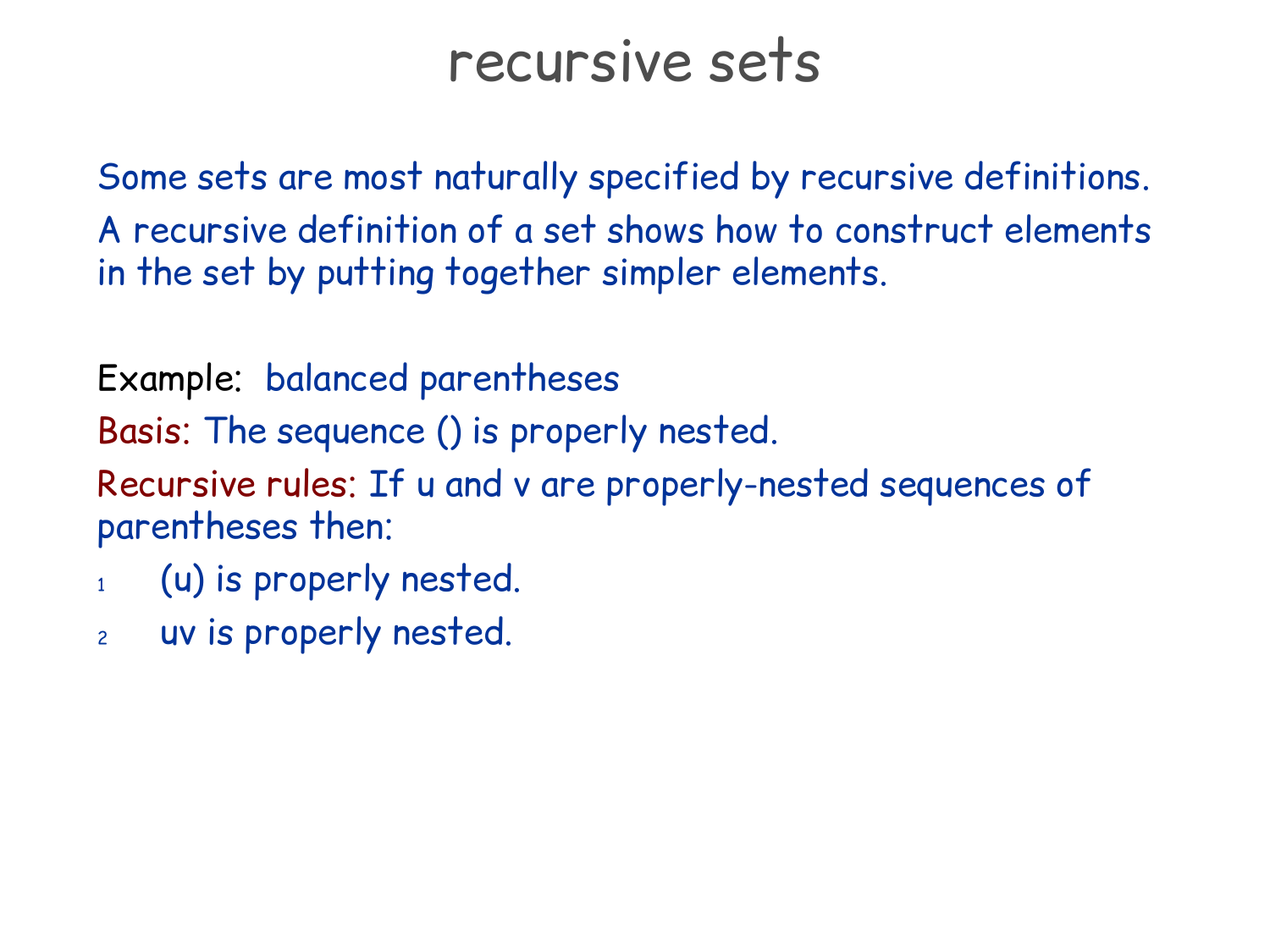

# recursive sets
Some sets are most naturally specified by recursive definitions.
A recursive definition of a set shows how to construct elements in the set by putting together simpler elements.

Example:  balanced parentheses
Basis: The sequence () is properly nested.
Recursive rules: If u and v are properly-nested sequences of parentheses then:
(u) is properly nested.
uv is properly nested.